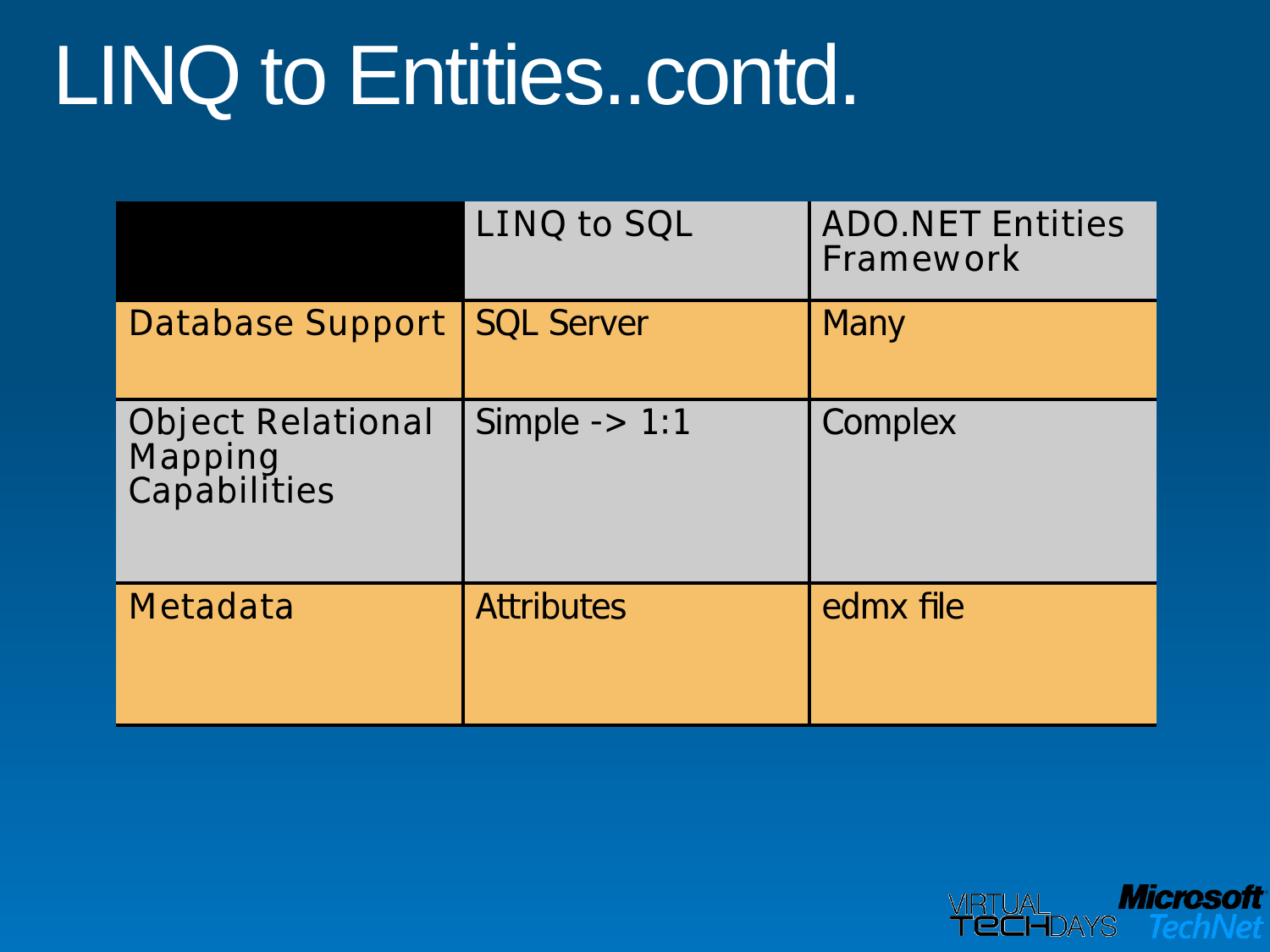

# LINQ to Entities..contd.
|  | LINQ to SQL | ADO.NET Entities Framework |
| --- | --- | --- |
| Database Support | SQL Server | Many |
| Object Relational Mapping Capabilities | Simple -> 1:1 | Complex |
| Metadata | Attributes | edmx file |